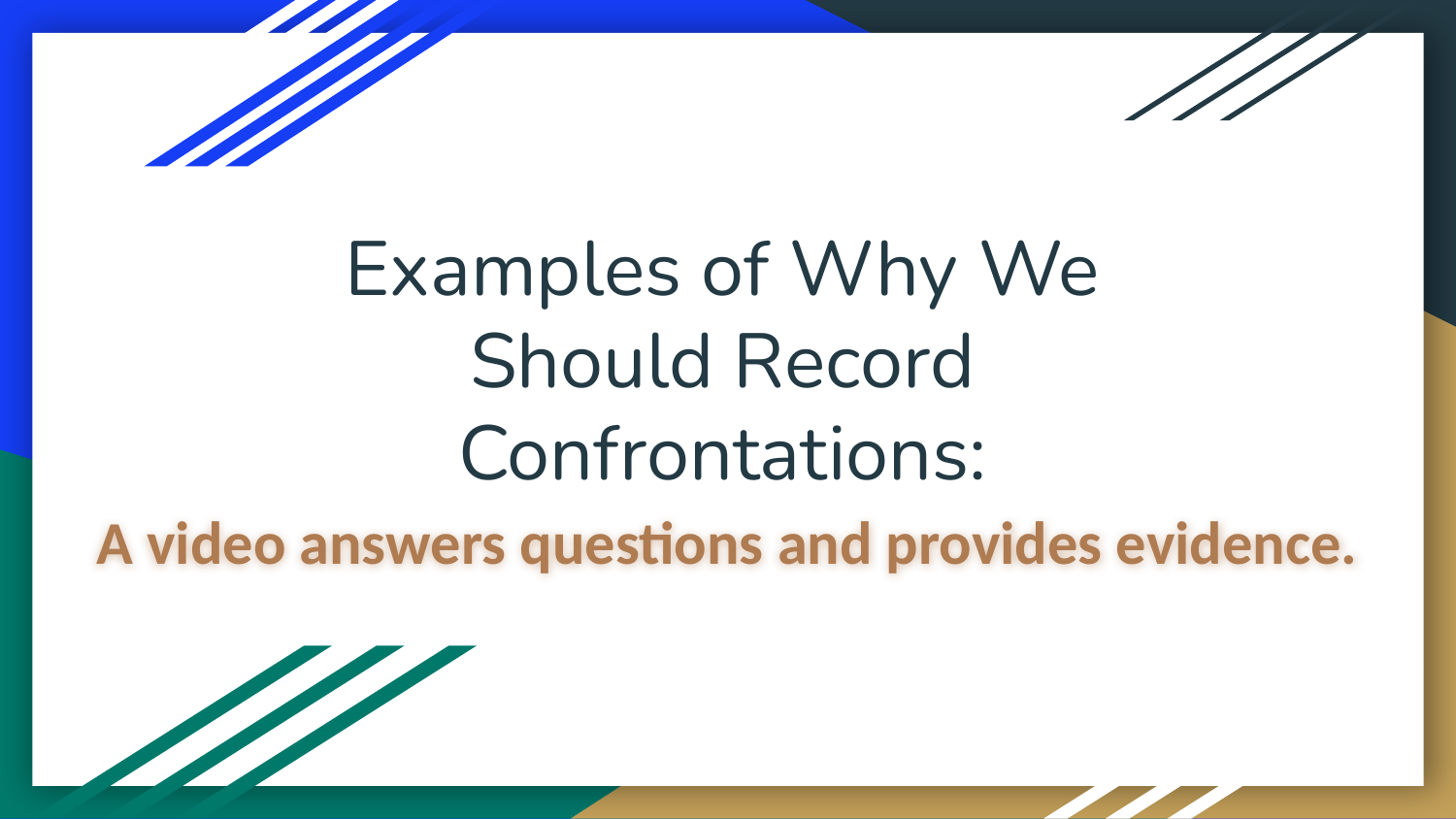

# Examples of Why We Should Record Confrontations:
A video answers questions and provides evidence.